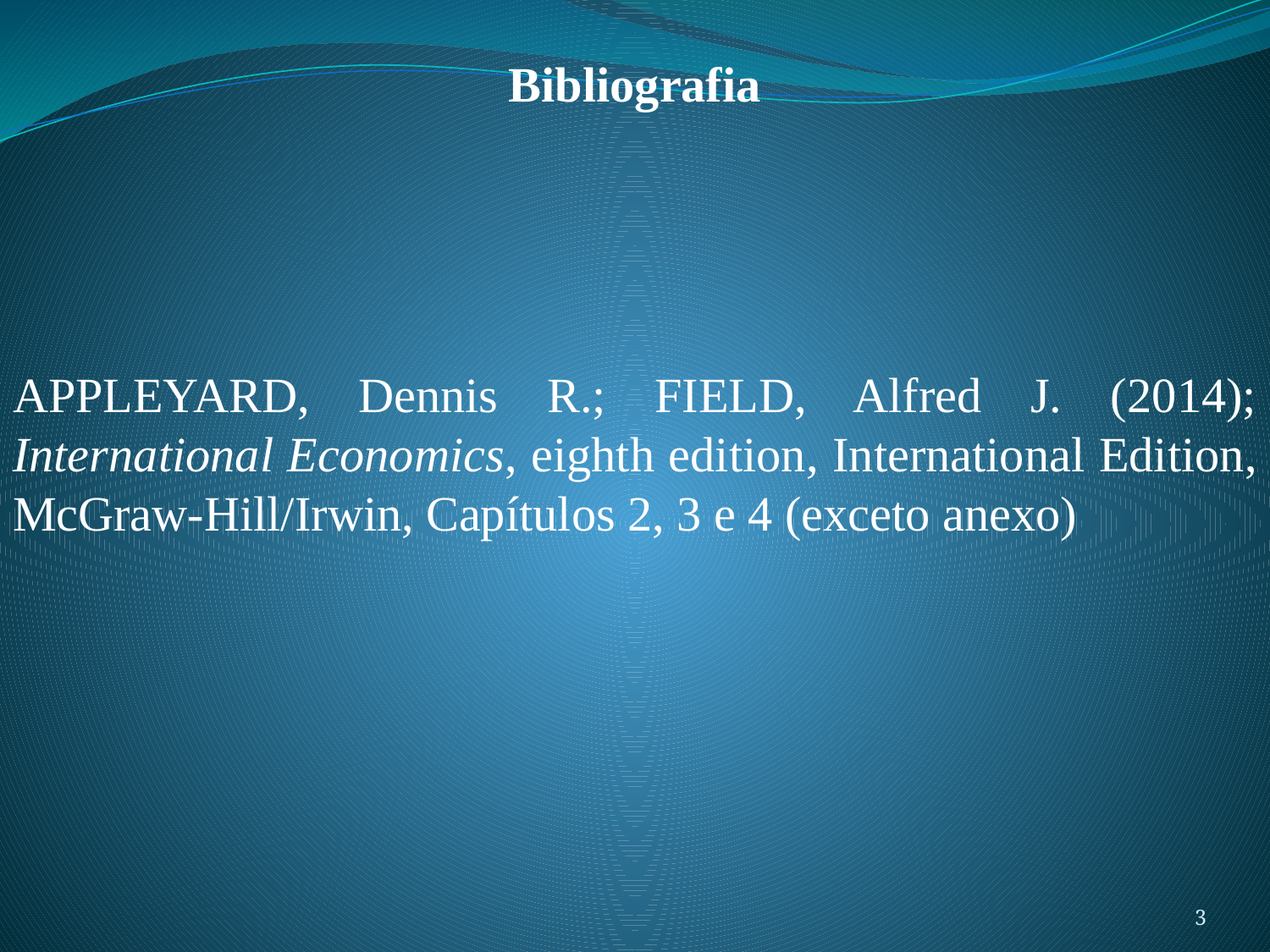

Bibliografia
APPLEYARD, Dennis R.; FIELD, Alfred J. (2014); International Economics, eighth edition, International Edition, McGraw-Hill/Irwin, Capítulos 2, 3 e 4 (exceto anexo)
3